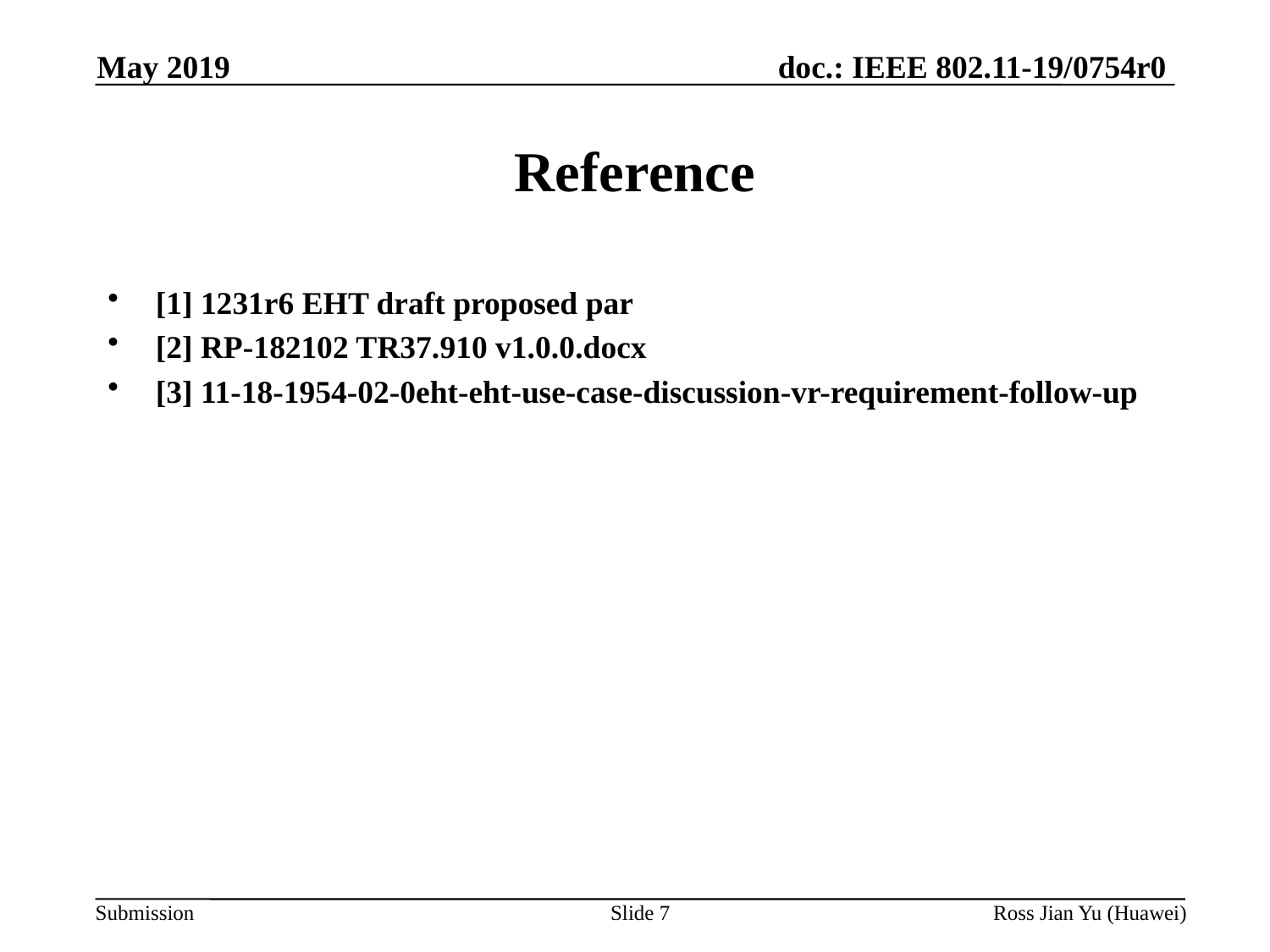

May 2019
# Reference
[1] 1231r6 EHT draft proposed par
[2] RP-182102 TR37.910 v1.0.0.docx
[3] 11-18-1954-02-0eht-eht-use-case-discussion-vr-requirement-follow-up
Slide 7
Ross Jian Yu (Huawei)